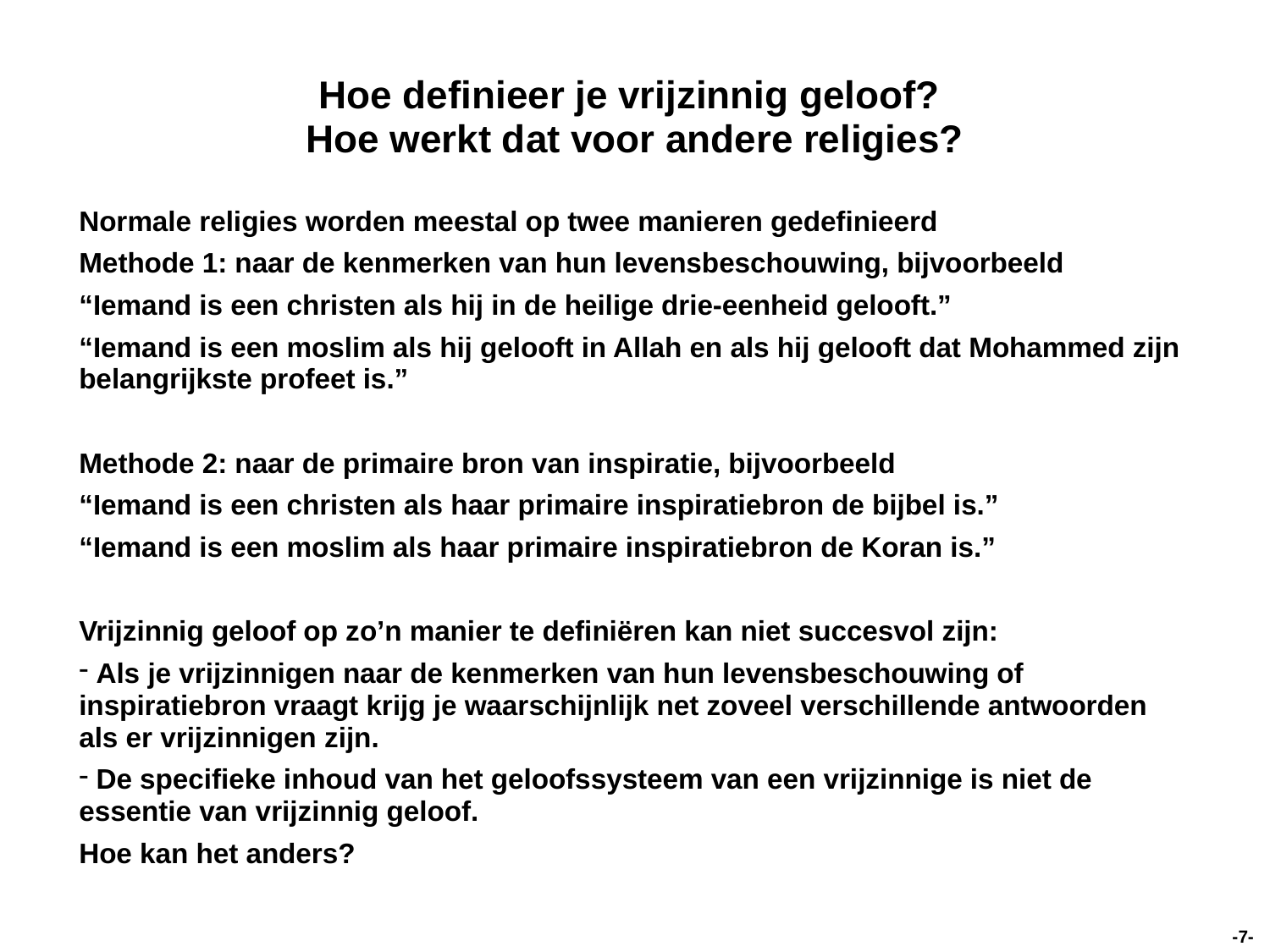

# Hoe definieer je vrijzinnig geloof? Hoe werkt dat voor andere religies?
Normale religies worden meestal op twee manieren gedefinieerd
Methode 1: naar de kenmerken van hun levensbeschouwing, bijvoorbeeld
“Iemand is een christen als hij in de heilige drie-eenheid gelooft.”
“Iemand is een moslim als hij gelooft in Allah en als hij gelooft dat Mohammed zijn belangrijkste profeet is.”

Methode 2: naar de primaire bron van inspiratie, bijvoorbeeld
“Iemand is een christen als haar primaire inspiratiebron de bijbel is.”
“Iemand is een moslim als haar primaire inspiratiebron de Koran is.”

Vrijzinnig geloof op zo’n manier te definiëren kan niet succesvol zijn:
 Als je vrijzinnigen naar de kenmerken van hun levensbeschouwing of inspiratiebron vraagt krijg je waarschijnlijk net zoveel verschillende antwoorden als er vrijzinnigen zijn.
 De specifieke inhoud van het geloofssysteem van een vrijzinnige is niet de essentie van vrijzinnig geloof.
Hoe kan het anders?